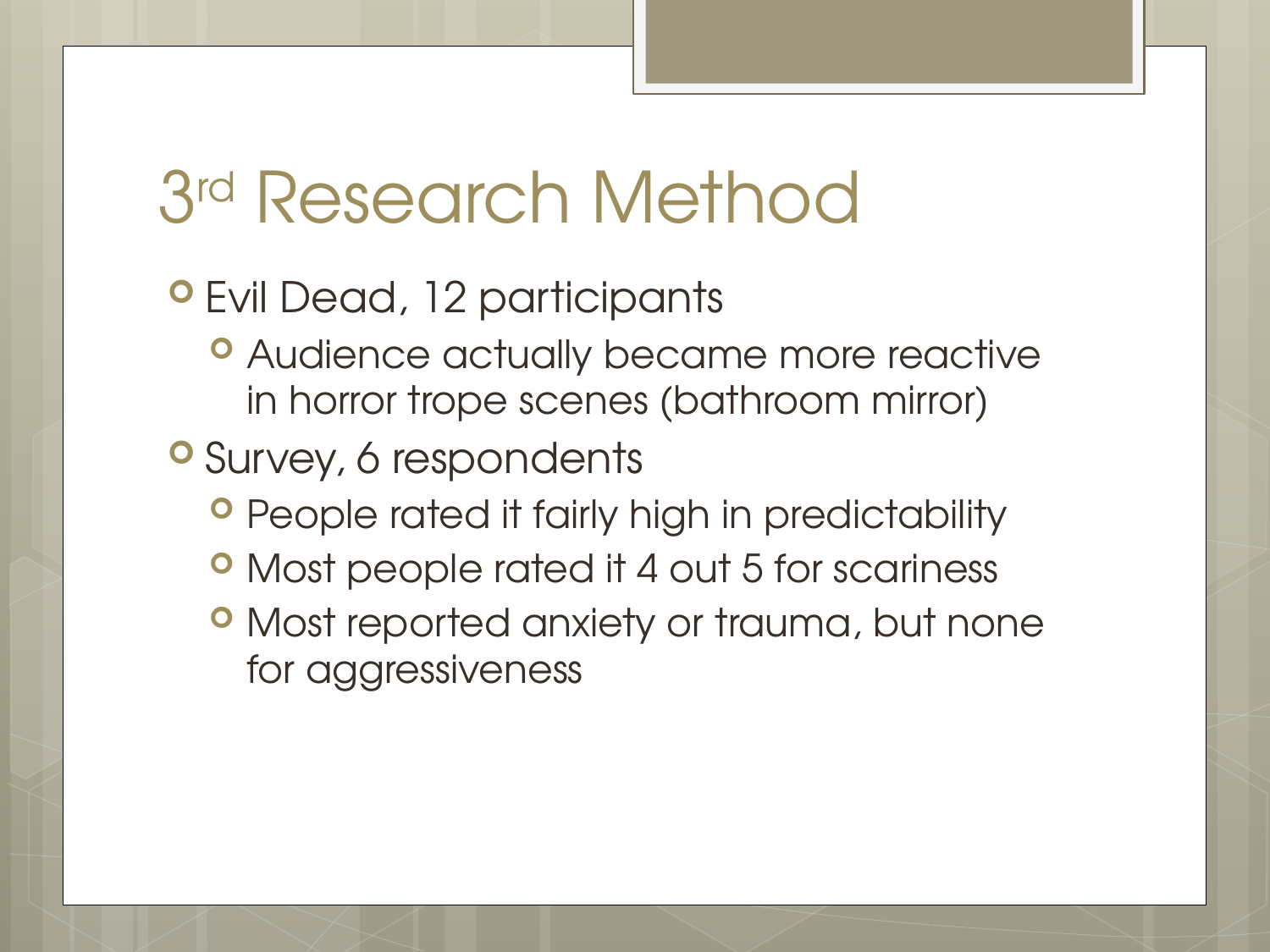

# 3rd Research Method
Evil Dead, 12 participants
Audience actually became more reactive in horror trope scenes (bathroom mirror)
Survey, 6 respondents
People rated it fairly high in predictability
Most people rated it 4 out 5 for scariness
Most reported anxiety or trauma, but none for aggressiveness